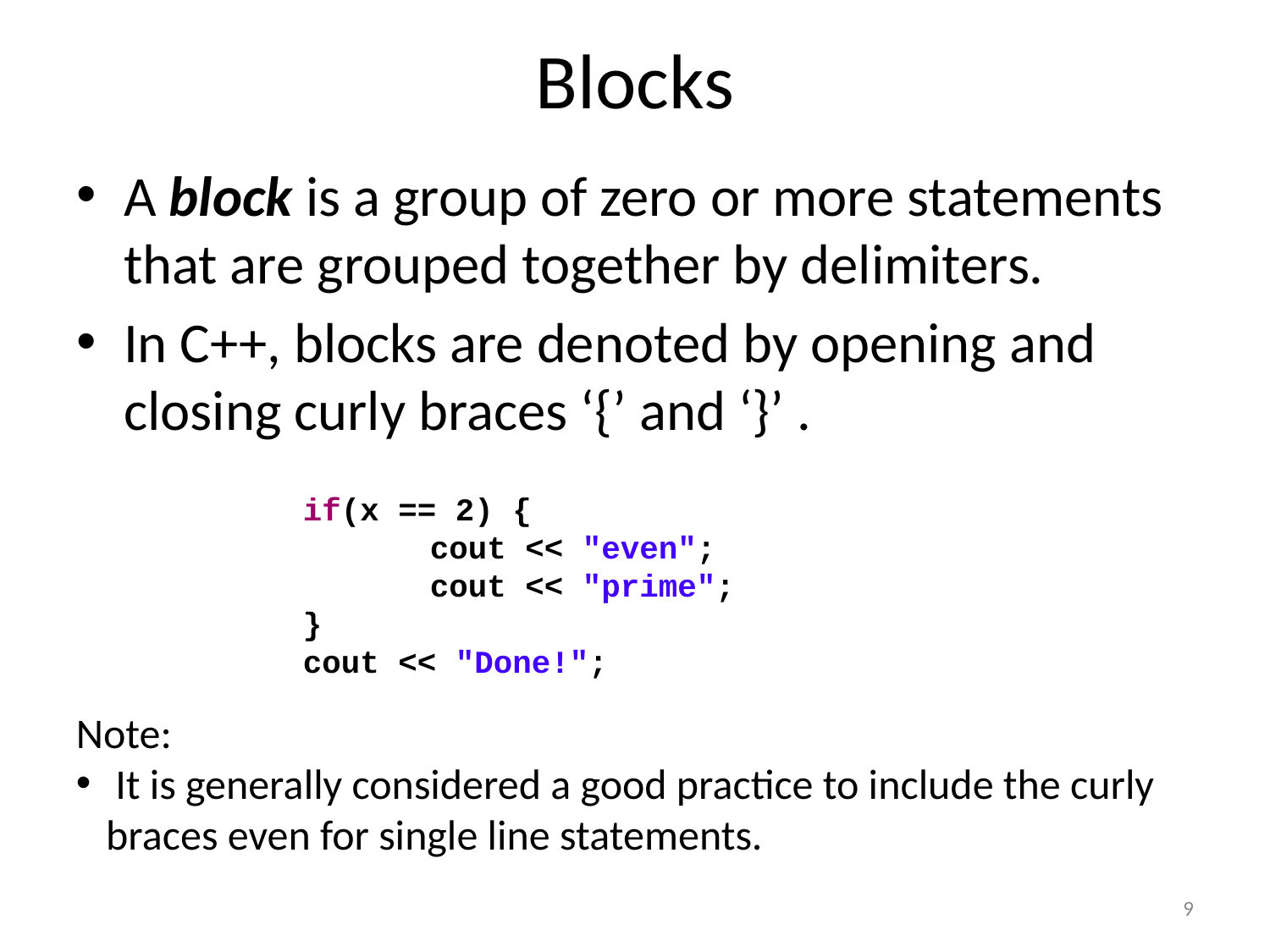

# Blocks
A block is a group of zero or more statements that are grouped together by delimiters.
In C++, blocks are denoted by opening and closing curly braces ‘{’ and ‘}’ .
if(x == 2) {
	cout << "even";
	cout << "prime";
}
cout << "Done!";
Note:
 It is generally considered a good practice to include the curly braces even for single line statements.
9